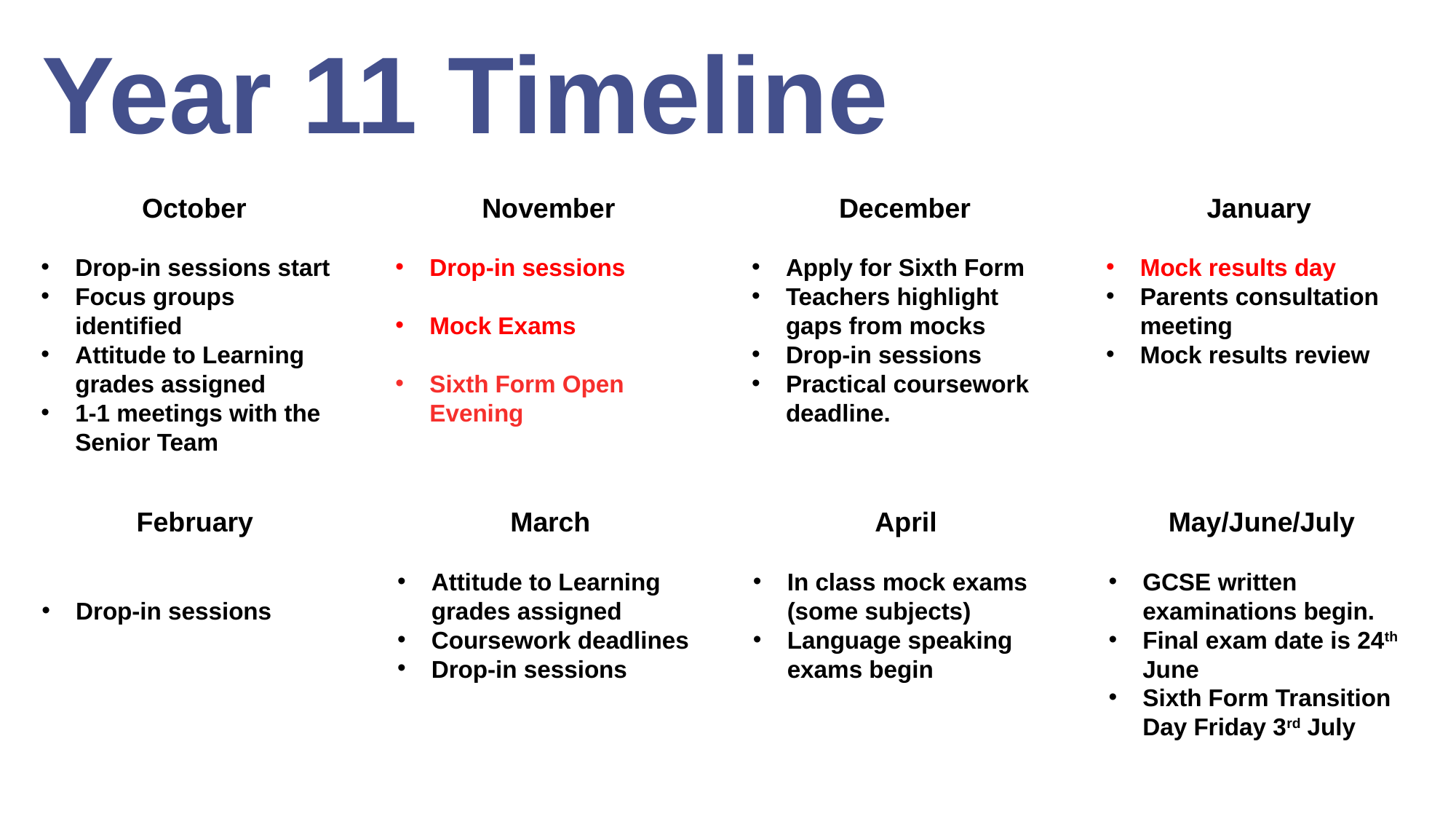

# Year 11 Timeline
October

Drop-in sessions start
Focus groups identified
Attitude to Learning grades assigned
1-1 meetings with the Senior Team

November

Drop-in sessions

Mock Exams

Sixth Form Open Evening

December

Apply for Sixth Form
Teachers highlight gaps from mocks
Drop-in sessions
Practical coursework deadline.

January

Mock results day
Parents consultation meeting
Mock results review

February

Drop-in sessions

March

Attitude to Learning grades assigned
Coursework deadlines
Drop-in sessions

April

In class mock exams (some subjects)
Language speaking exams begin

May/June/July

GCSE written examinations begin.
Final exam date is 24th June
Sixth Form Transition Day Friday 3rd July